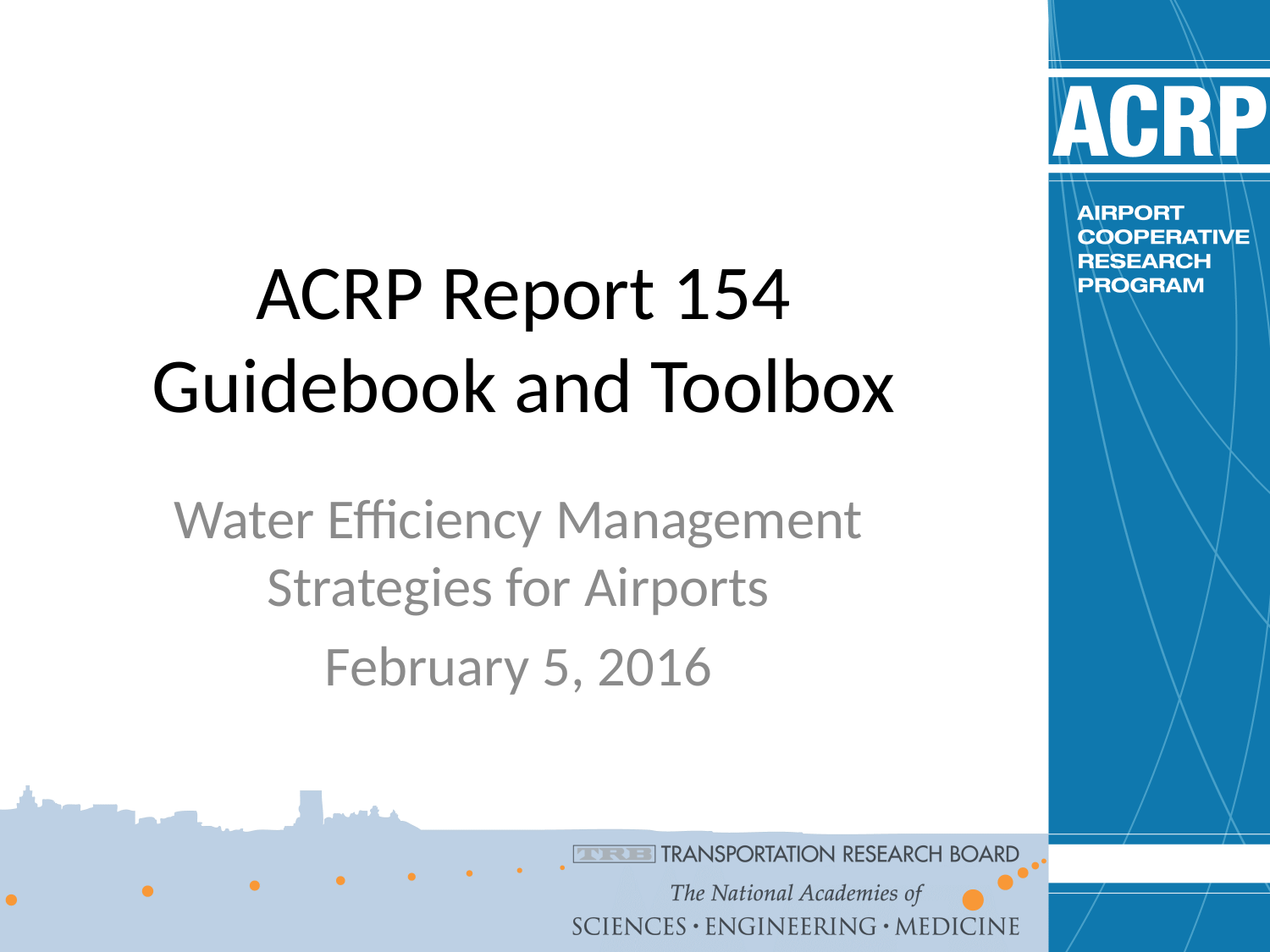

# ACRP Report 154 Guidebook and Toolbox
Water Efficiency Management Strategies for Airports
February 5, 2016